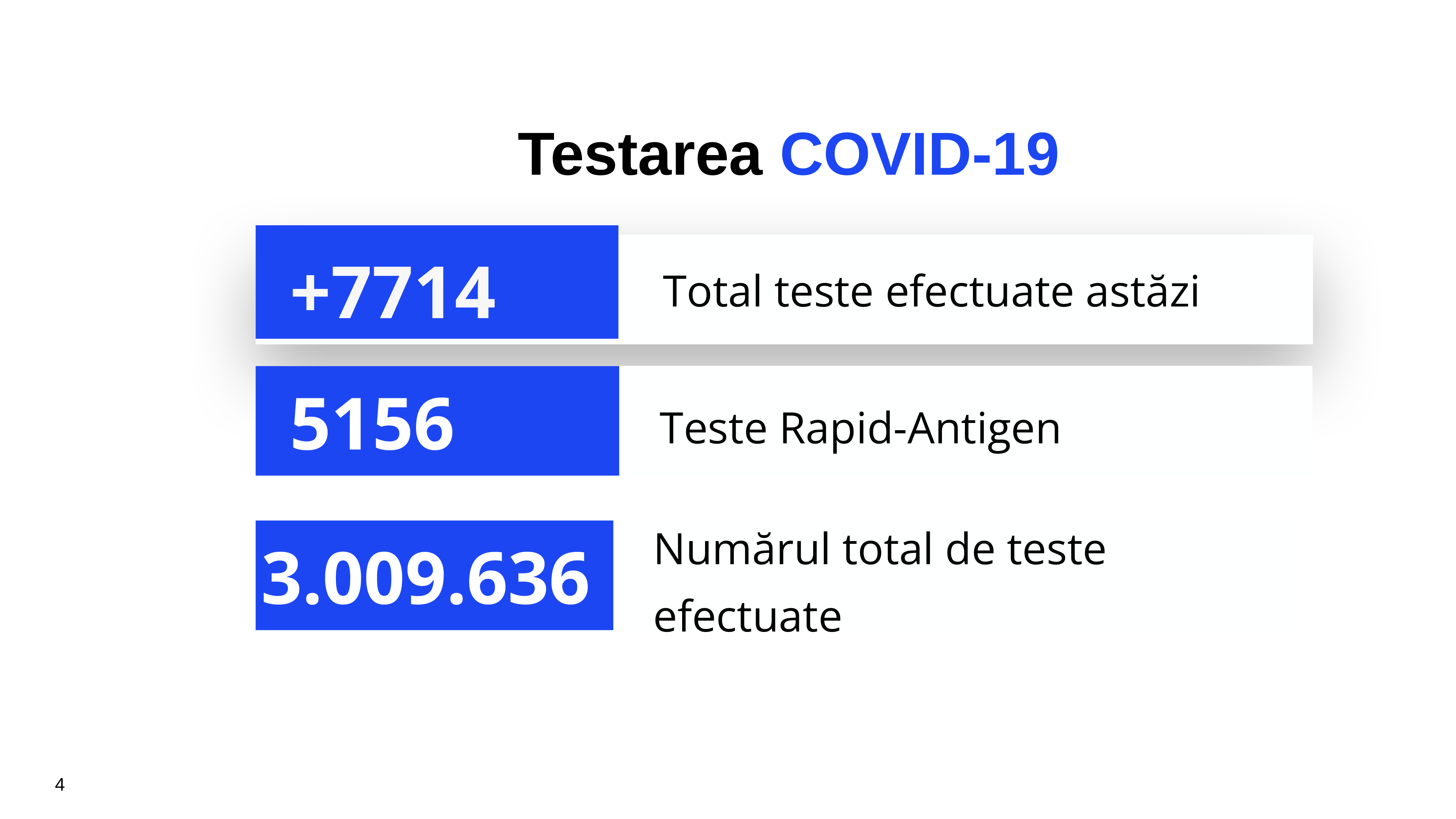

# Testarea COVID-19

+7714

Total teste efectuate astăzi

Teste Rapid-Antigen

5156

Numărul total de teste efectuate

3.009.636
4